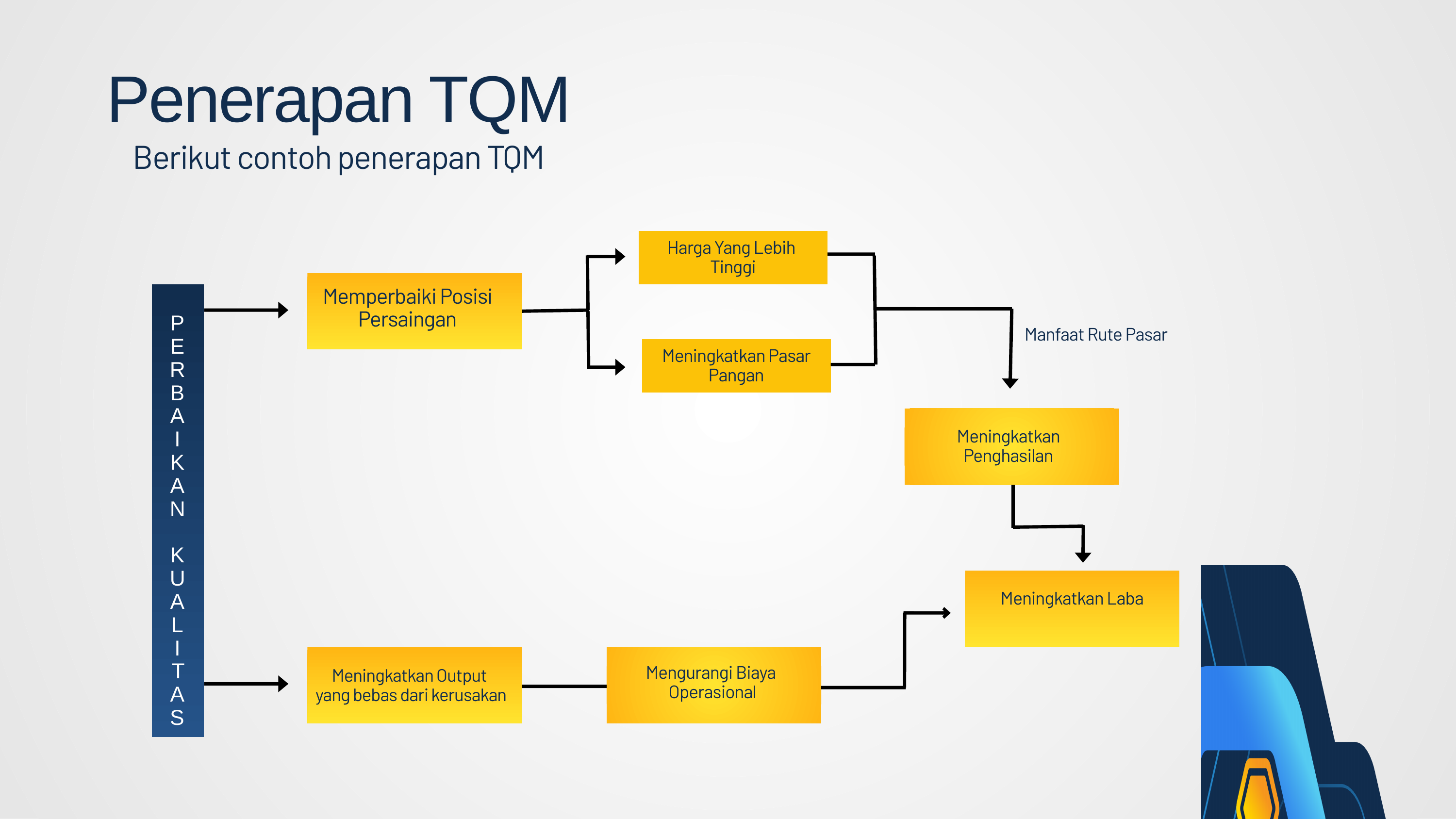

Penerapan TQM
Berikut contoh penerapan TQM

Harga Yang Lebih
Tinggi

Memperbaiki Posisi Persaingan

PERBAIKAN
 KUALITAS
Manfaat Rute Pasar

Meningkatkan Pasar Pangan

Meningkatkan Penghasilan

Meningkatkan Laba

Mengurangi Biaya
Operasional
Meningkatkan Output
yang bebas dari kerusakan